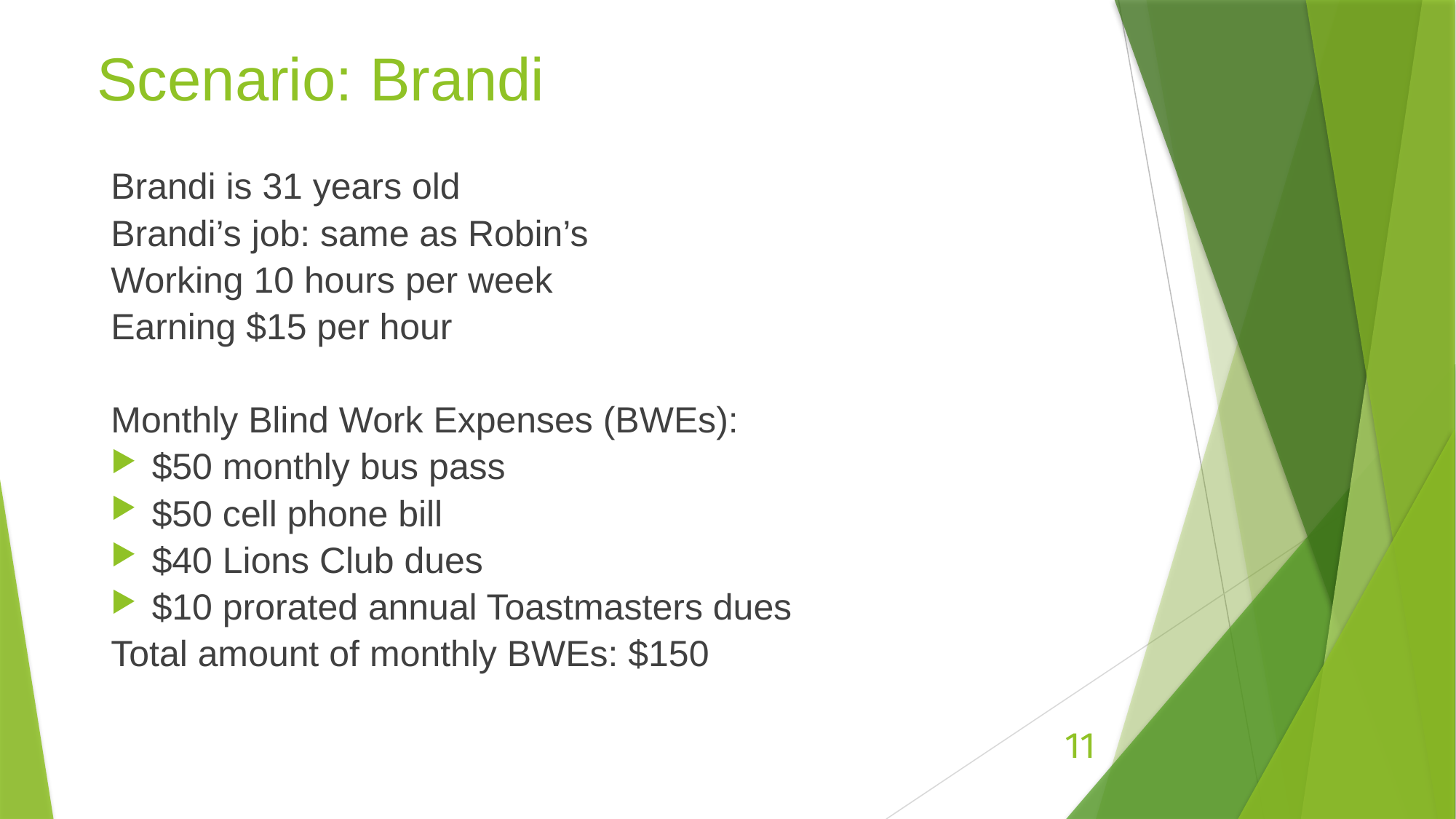

# Scenario: Brandi
Brandi is 31 years old
Brandi’s job: same as Robin’s
Working 10 hours per week
Earning $15 per hour

Monthly Blind Work Expenses (BWEs):
$50 monthly bus pass
$50 cell phone bill
$40 Lions Club dues
$10 prorated annual Toastmasters dues
Total amount of monthly BWEs: $150
11